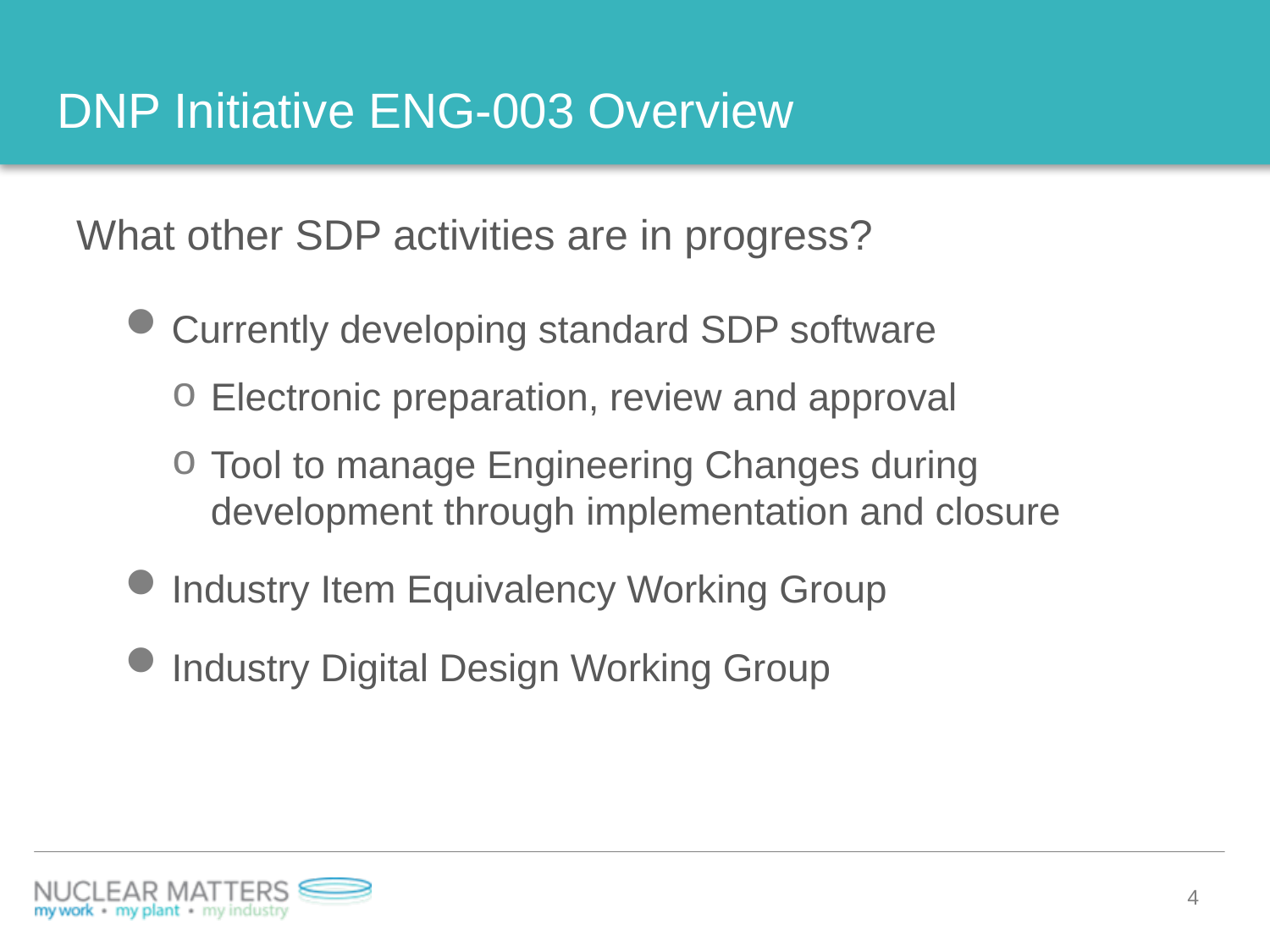

# DNP Initiative ENG-003 Overview
What other SDP activities are in progress?
Currently developing standard SDP software
Electronic preparation, review and approval
Tool to manage Engineering Changes during development through implementation and closure
Industry Item Equivalency Working Group
Industry Digital Design Working Group